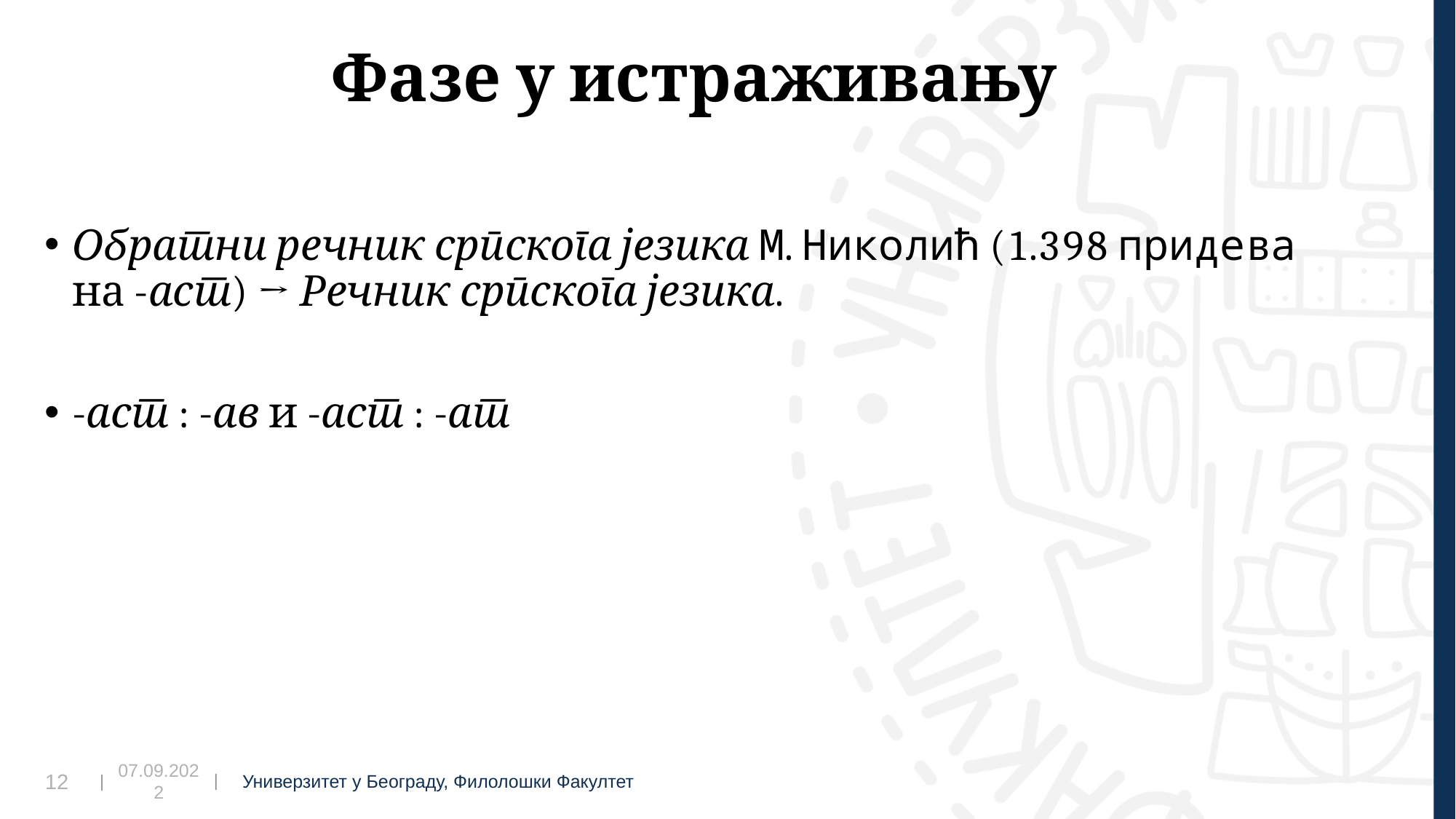

# Фазе у истраживању
Обратни речник српскога језика М. Николић (1.398 придева на -аст) → Речник српскога језика.

-аст : -ав и -аст : -ат
07.09.2022
12